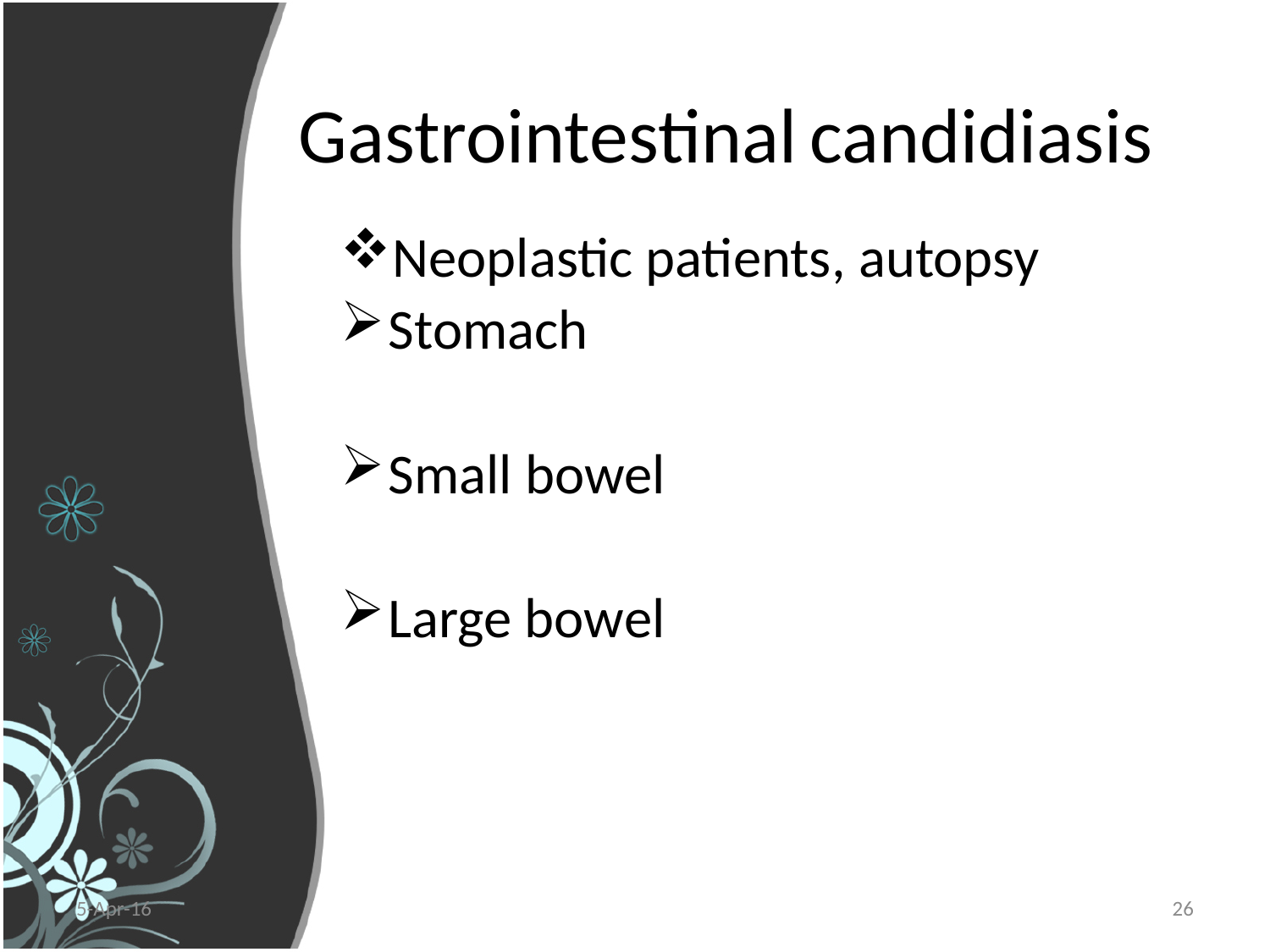

# Gastrointestinal candidiasis
Neoplastic patients, autopsy
Stomach

Small bowel

Large bowel

5-Apr-16
26